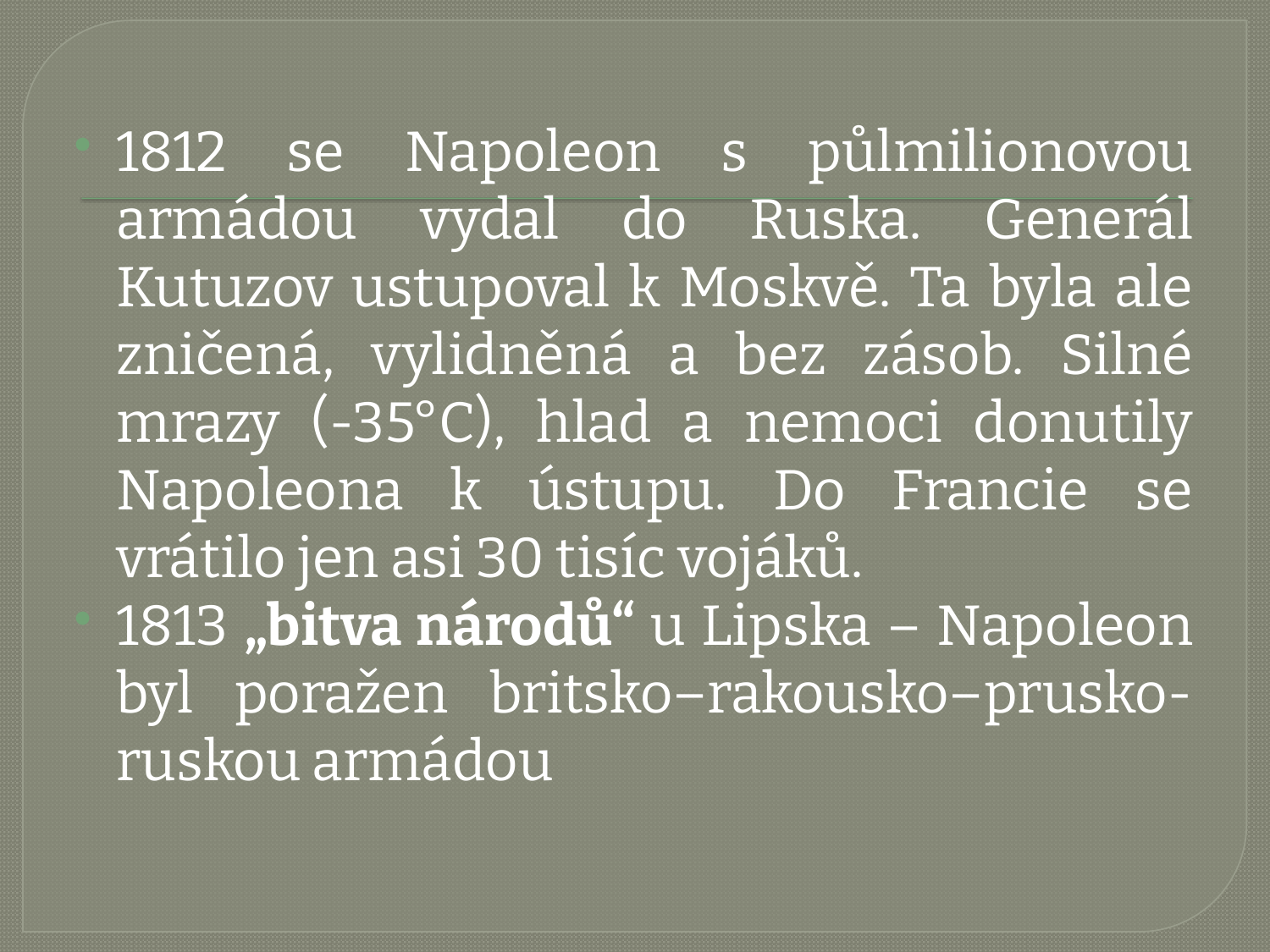

1812 se Napoleon s půlmilionovou armádou vydal do Ruska. Generál Kutuzov ustupoval k Moskvě. Ta byla ale zničená, vylidněná a bez zásob. Silné mrazy (-35°C), hlad a nemoci donutily Napoleona k ústupu. Do Francie se vrátilo jen asi 30 tisíc vojáků.
1813 „bitva národů“ u Lipska – Napoleon byl poražen britsko–rakousko–prusko-ruskou armádou